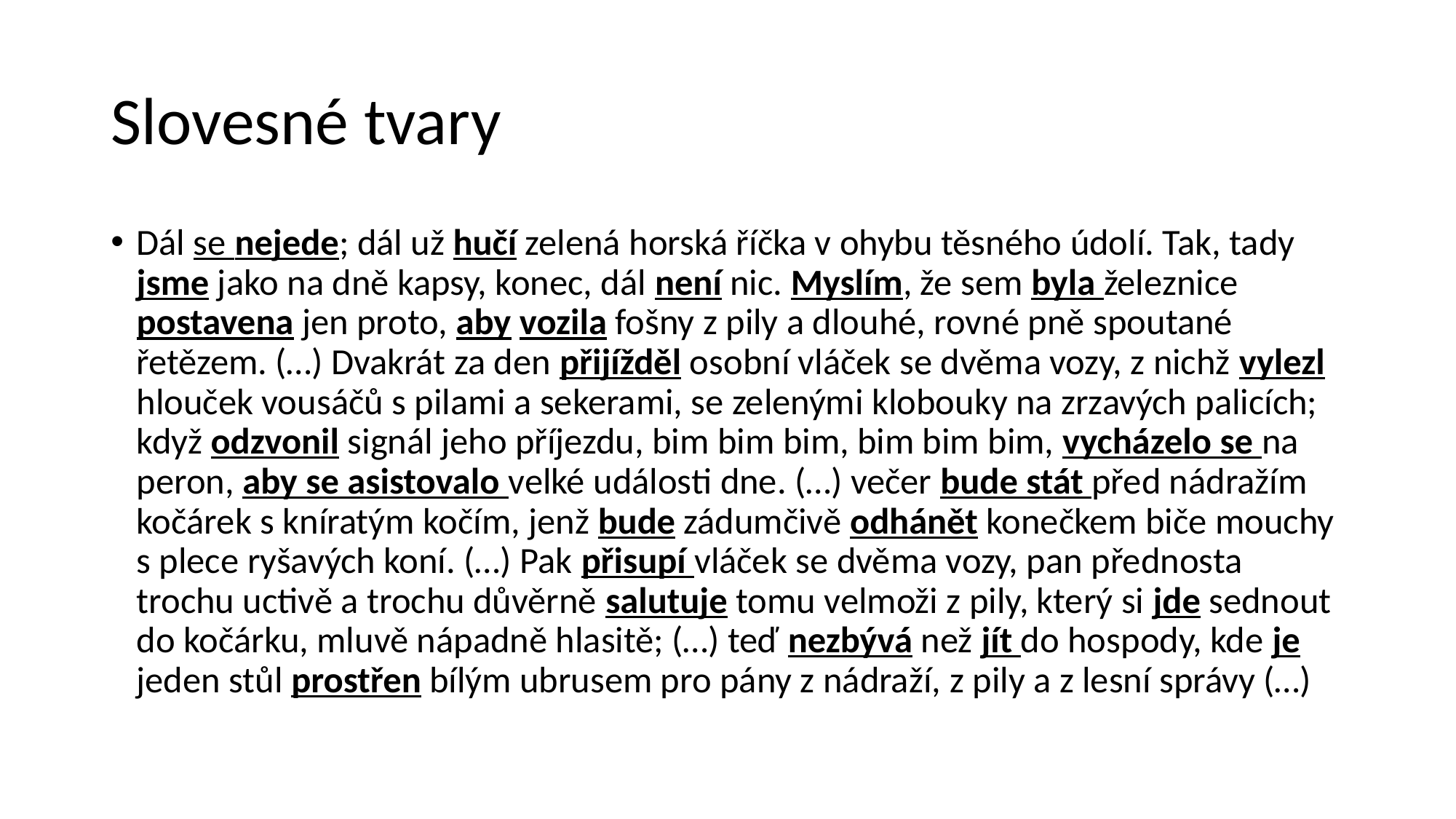

# Slovesné tvary
Dál se nejede; dál už hučí zelená horská říčka v ohybu těsného údolí. Tak, tady jsme jako na dně kapsy, konec, dál není nic. Myslím, že sem byla železnice postavena jen proto, aby vozila fošny z pily a dlouhé, rovné pně spoutané řetězem. (…) Dvakrát za den přijížděl osobní vláček se dvěma vozy, z nichž vylezl hlouček vousáčů s pilami a sekerami, se zelenými klobouky na zrzavých palicích; když odzvonil signál jeho příjezdu, bim bim bim, bim bim bim, vycházelo se na peron, aby se asistovalo velké události dne. (…) večer bude stát před nádražím kočárek s kníratým kočím, jenž bude zádumčivě odhánět konečkem biče mouchy s plece ryšavých koní. (…) Pak přisupí vláček se dvěma vozy, pan přednosta trochu uctivě a trochu důvěrně salutuje tomu velmoži z pily, který si jde sednout do kočárku, mluvě nápadně hlasitě; (…) teď nezbývá než jít do hospody, kde je jeden stůl prostřen bílým ubrusem pro pány z nádraží, z pily a z lesní správy (…)